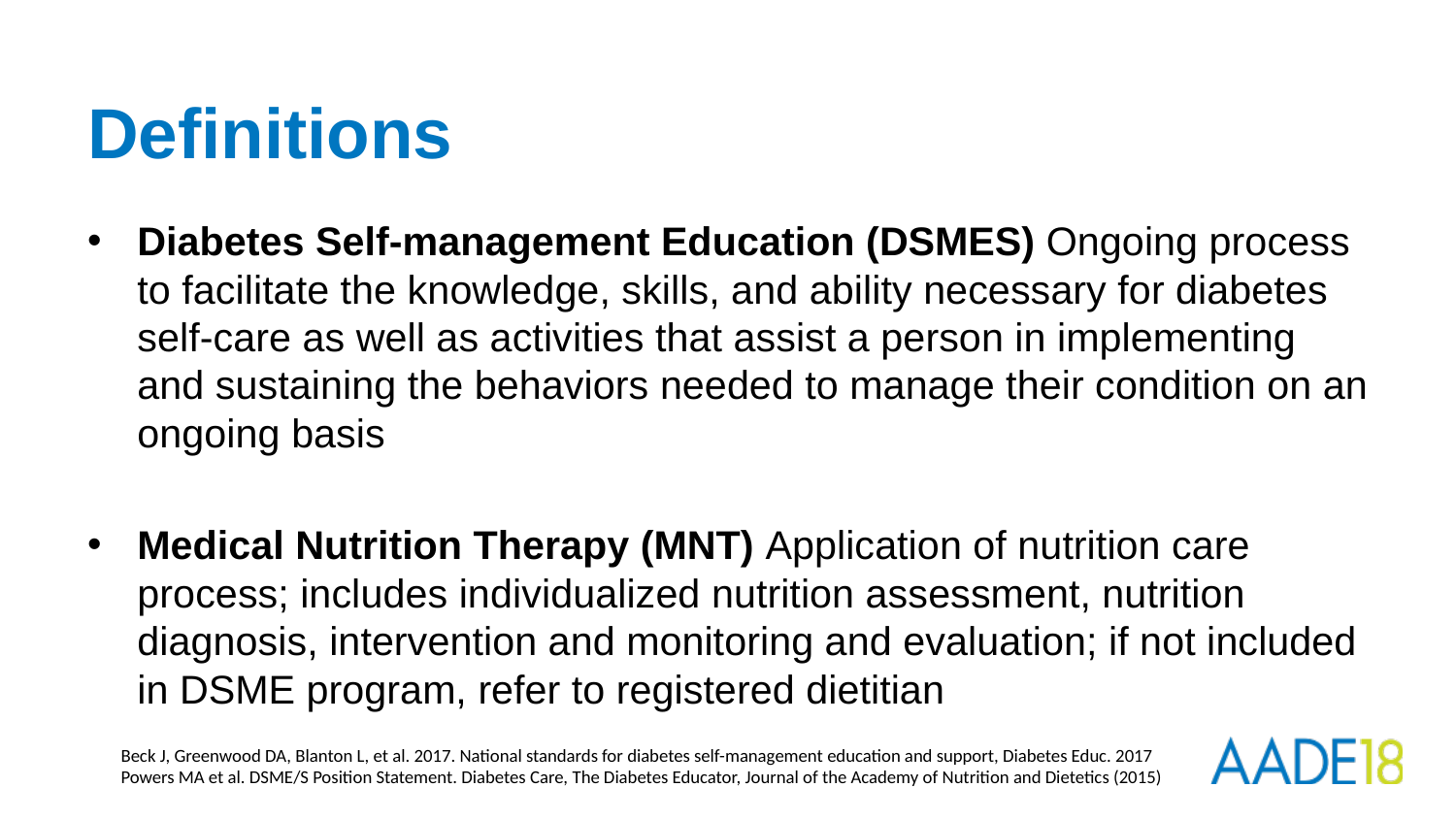

# Definitions
Diabetes Self-management Education (DSMES) Ongoing process to facilitate the knowledge, skills, and ability necessary for diabetes self-care as well as activities that assist a person in implementing and sustaining the behaviors needed to manage their condition on an ongoing basis

Medical Nutrition Therapy (MNT) Application of nutrition care process; includes individualized nutrition assessment, nutrition diagnosis, intervention and monitoring and evaluation; if not included in DSME program, refer to registered dietitian

Beck J, Greenwood DA, Blanton L, et al. 2017. National standards for diabetes self-management education and support, Diabetes Educ. 2017
Powers MA et al. DSME/S Position Statement. Diabetes Care, The Diabetes Educator, Journal of the Academy of Nutrition and Dietetics (2015)